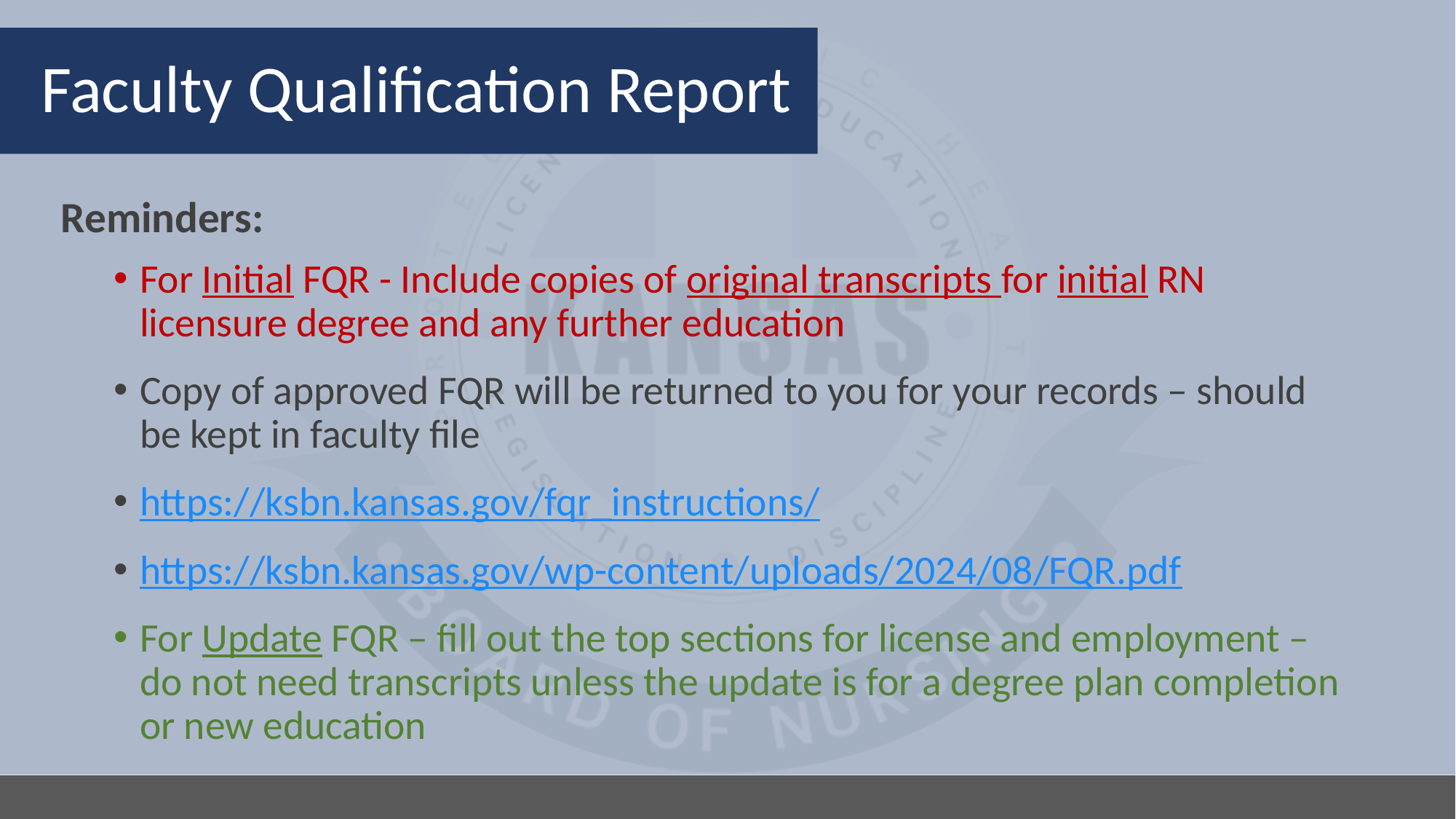

# Faculty Qualification Report
Reminders:
For Initial FQR - Include copies of original transcripts for initial RN licensure degree and any further education
Copy of approved FQR will be returned to you for your records – should be kept in faculty file
https://ksbn.kansas.gov/fqr_instructions/
https://ksbn.kansas.gov/wp-content/uploads/2024/08/FQR.pdf
For Update FQR – fill out the top sections for license and employment – do not need transcripts unless the update is for a degree plan completion or new education